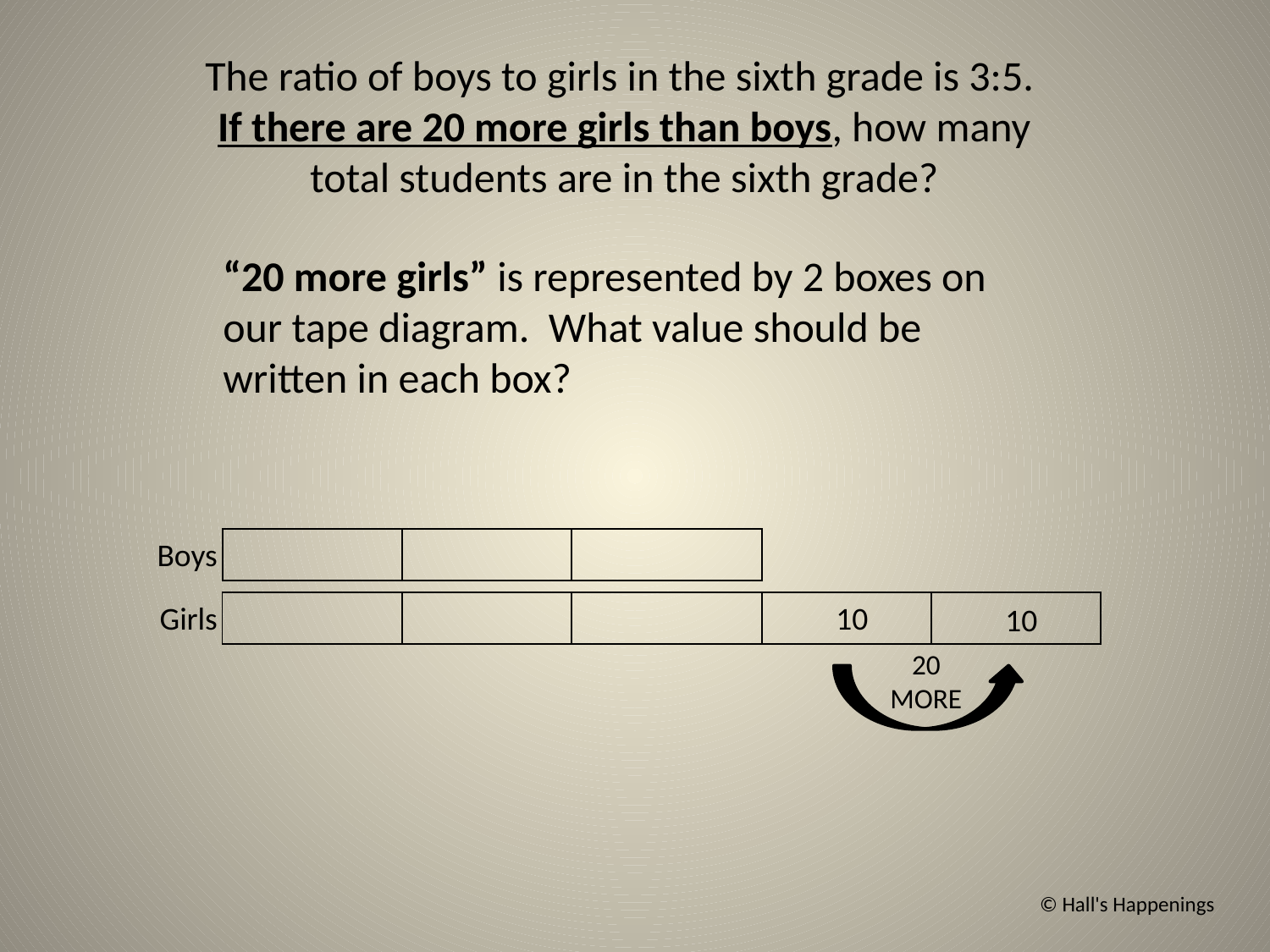

The ratio of boys to girls in the sixth grade is 3:5.  If there are 20 more girls than boys, how many total students are in the sixth grade?
“20 more girls” is represented by 2 boxes on our tape diagram.  What value should be written in each box?
Boys
|  |  |  |
| --- | --- | --- |
Girls
|  |  |  |  |  |
| --- | --- | --- | --- | --- |
10
10
20 MORE

© Hall's Happenings